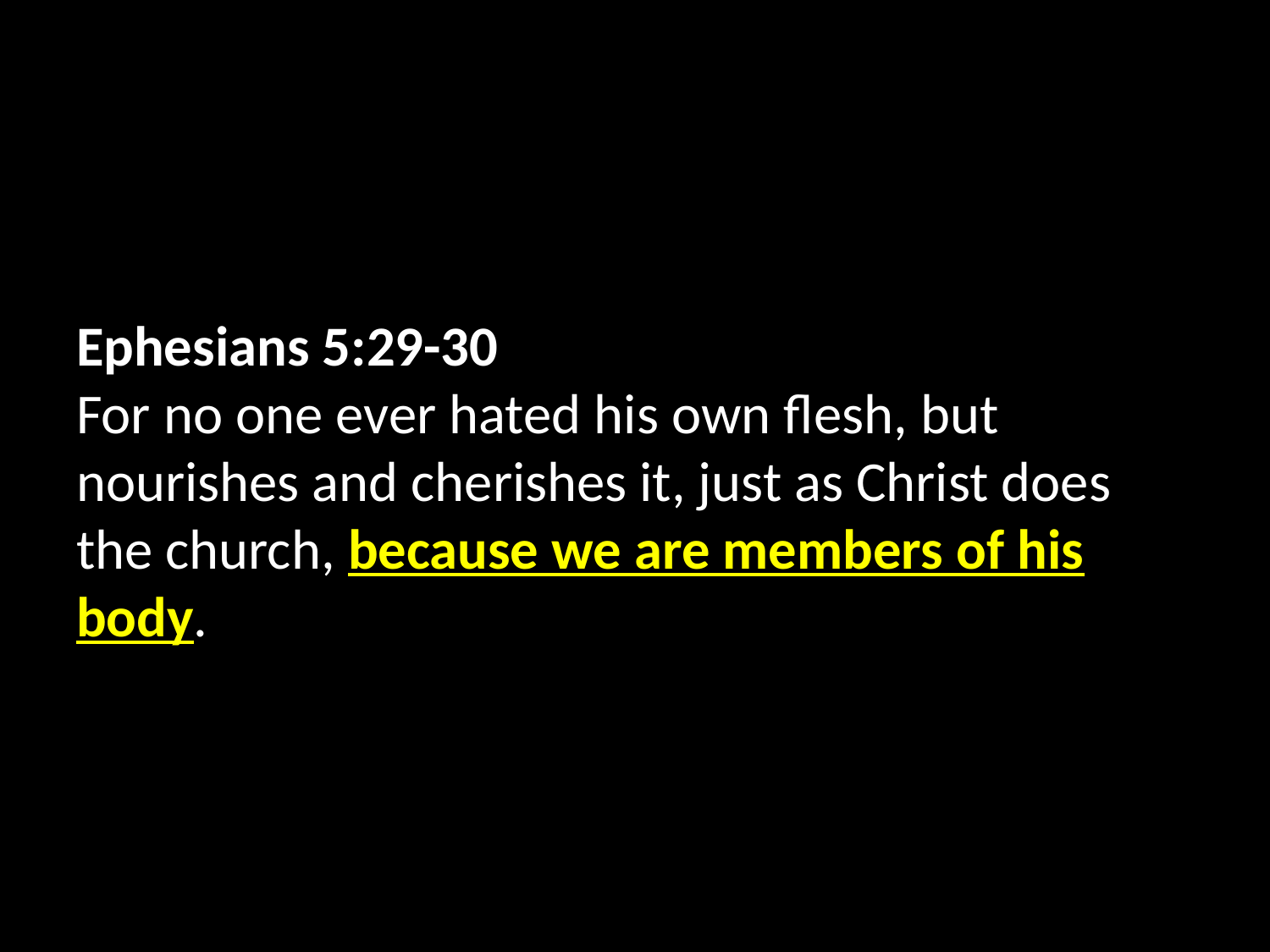

Ephesians 5:29-30
For no one ever hated his own flesh, but nourishes and cherishes it, just as Christ does the church, because we are members of his body.